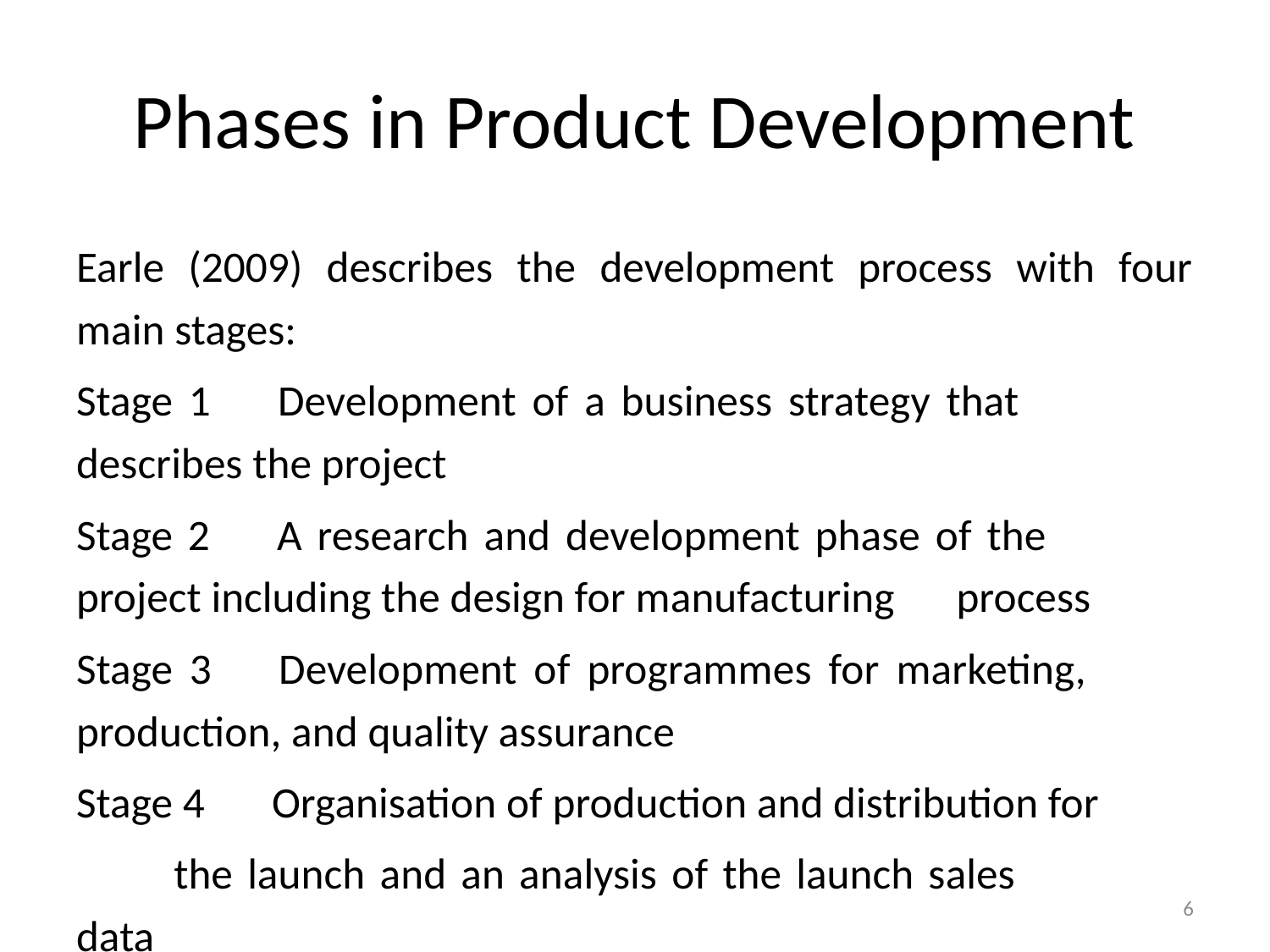

# Phases in Product Development
Earle (2009) describes the development process with four main stages:
Stage 1	Development of a business strategy that 			describes the project
Stage 2	A research and development phase of the 			project including the design for manufacturing 		process
Stage 3	Development of programmes for marketing, 		production, and quality assurance
Stage 4	Organisation of production and distribution for
		the launch and an analysis of the launch sales 		data

6